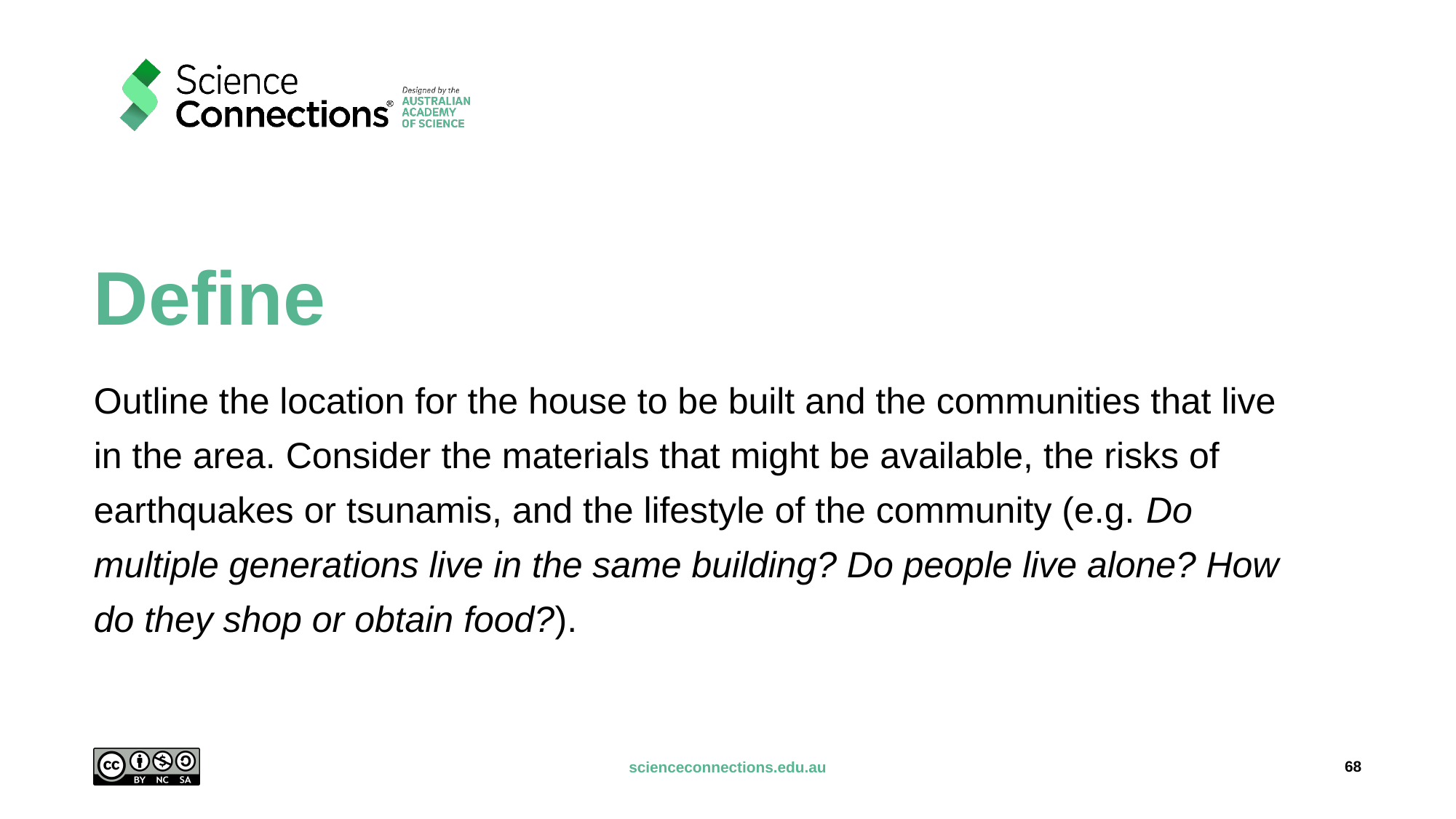

# Define
Outline the location for the house to be built and the communities that live in the area. Consider the materials that might be available, the risks of earthquakes or tsunamis, and the lifestyle of the community (e.g. Do multiple generations live in the same building? Do people live alone? How do they shop or obtain food?).
68
scienceconnections.edu.au